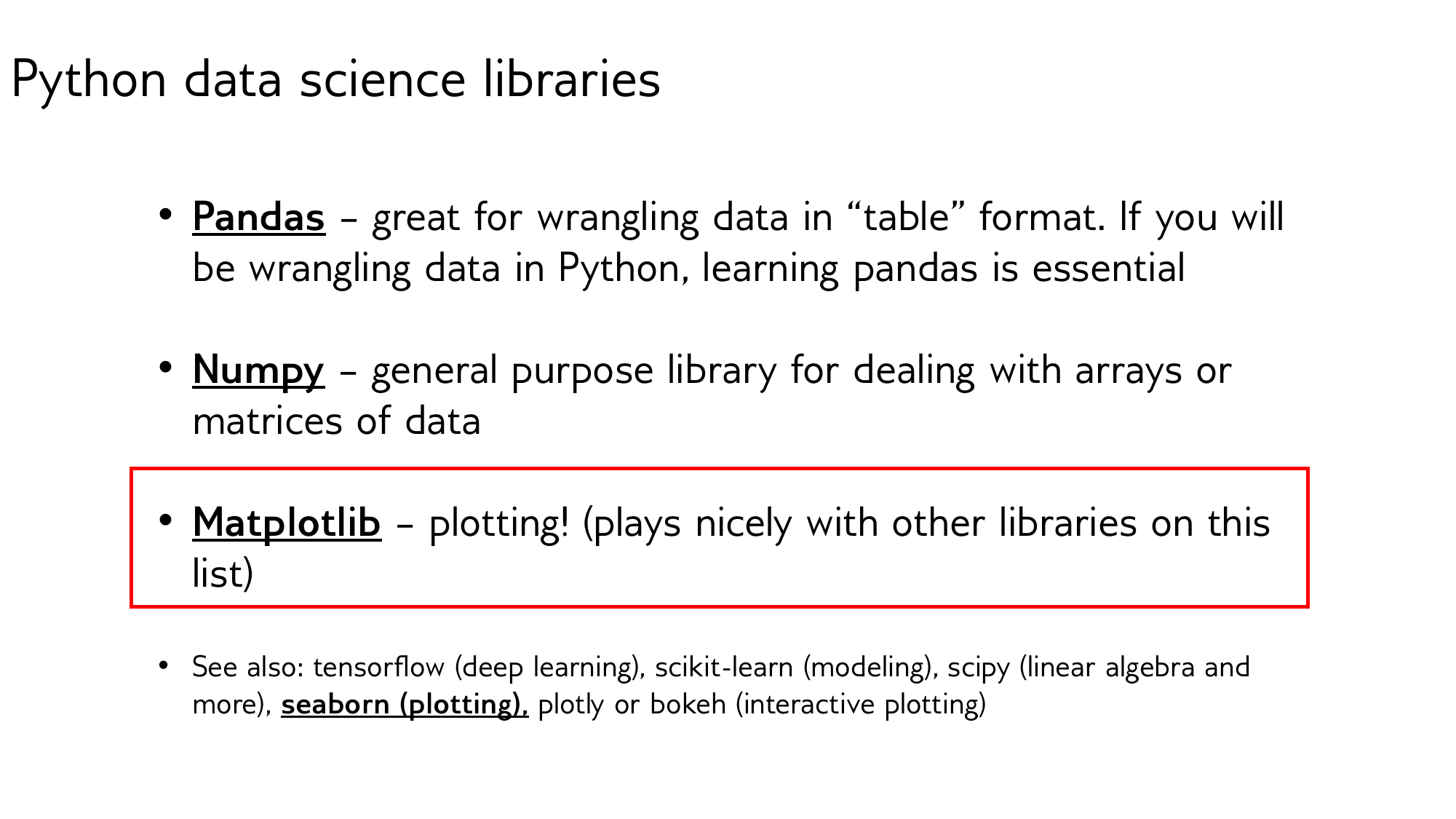

# Python data science libraries
Pandas – great for wrangling data in “table” format. If you will be wrangling data in Python, learning pandas is essential

Numpy – general purpose library for dealing with arrays or matrices of data

Matplotlib – plotting! (plays nicely with other libraries on this list)

See also: tensorflow (deep learning), scikit-learn (modeling), scipy (linear algebra and more), seaborn (plotting), plotly or bokeh (interactive plotting)